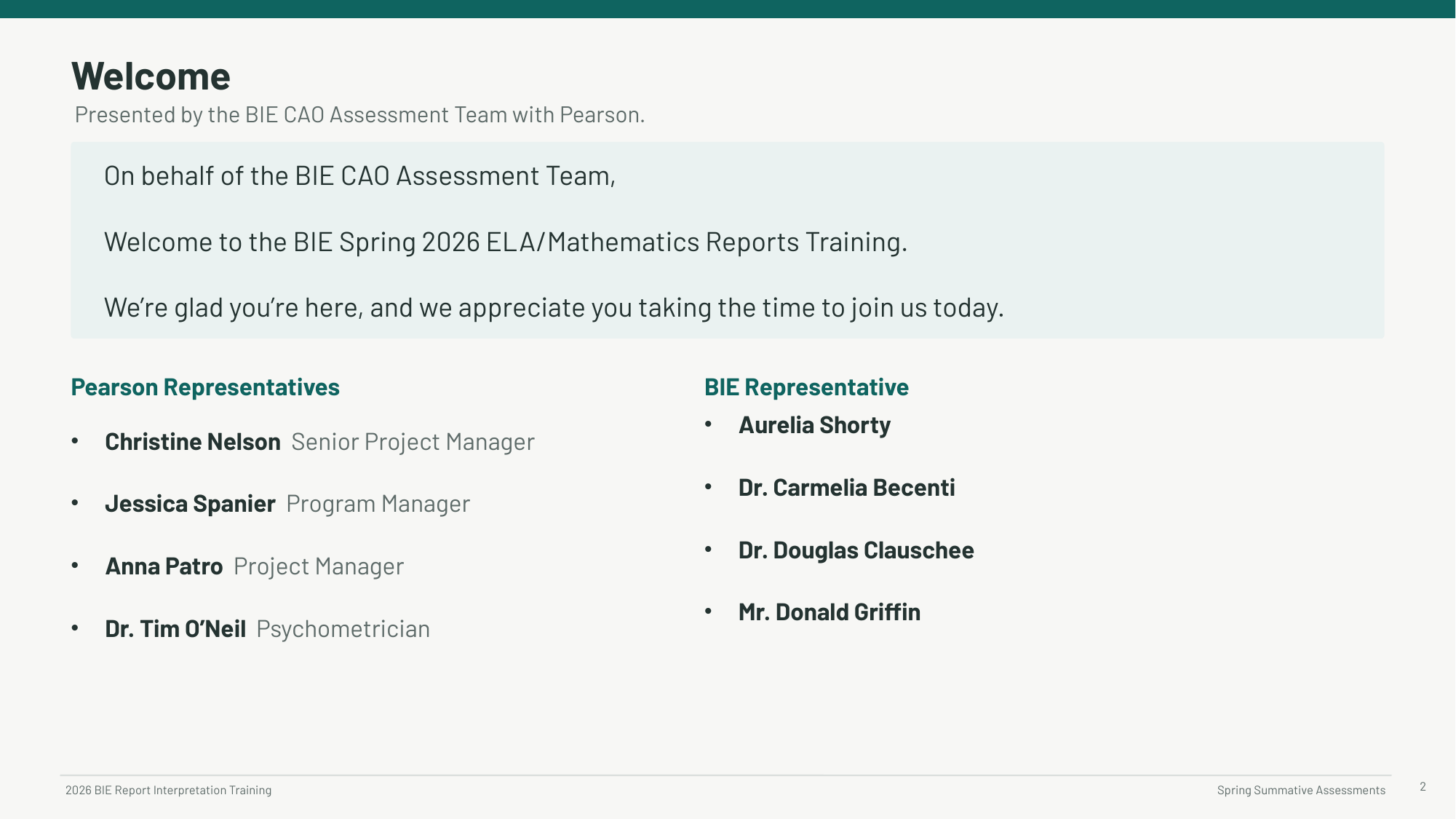

Welcome
Presented by the BIE CAO Assessment Team with Pearson.

On behalf of the BIE CAO Assessment Team,

Welcome to the BIE Spring 2026 ELA/Mathematics Reports Training.

We’re glad you’re here, and we appreciate you taking the time to join us today.
Pearson Representatives
BIE Representative
Aurelia Shorty
Dr. Carmelia Becenti
Dr. Douglas Clauschee
Mr. Donald Griffin
Christine Nelson  Senior Project Manager
Jessica Spanier  Program Manager
Anna Patro  Project Manager
Dr. Tim O’Neil  Psychometrician
2